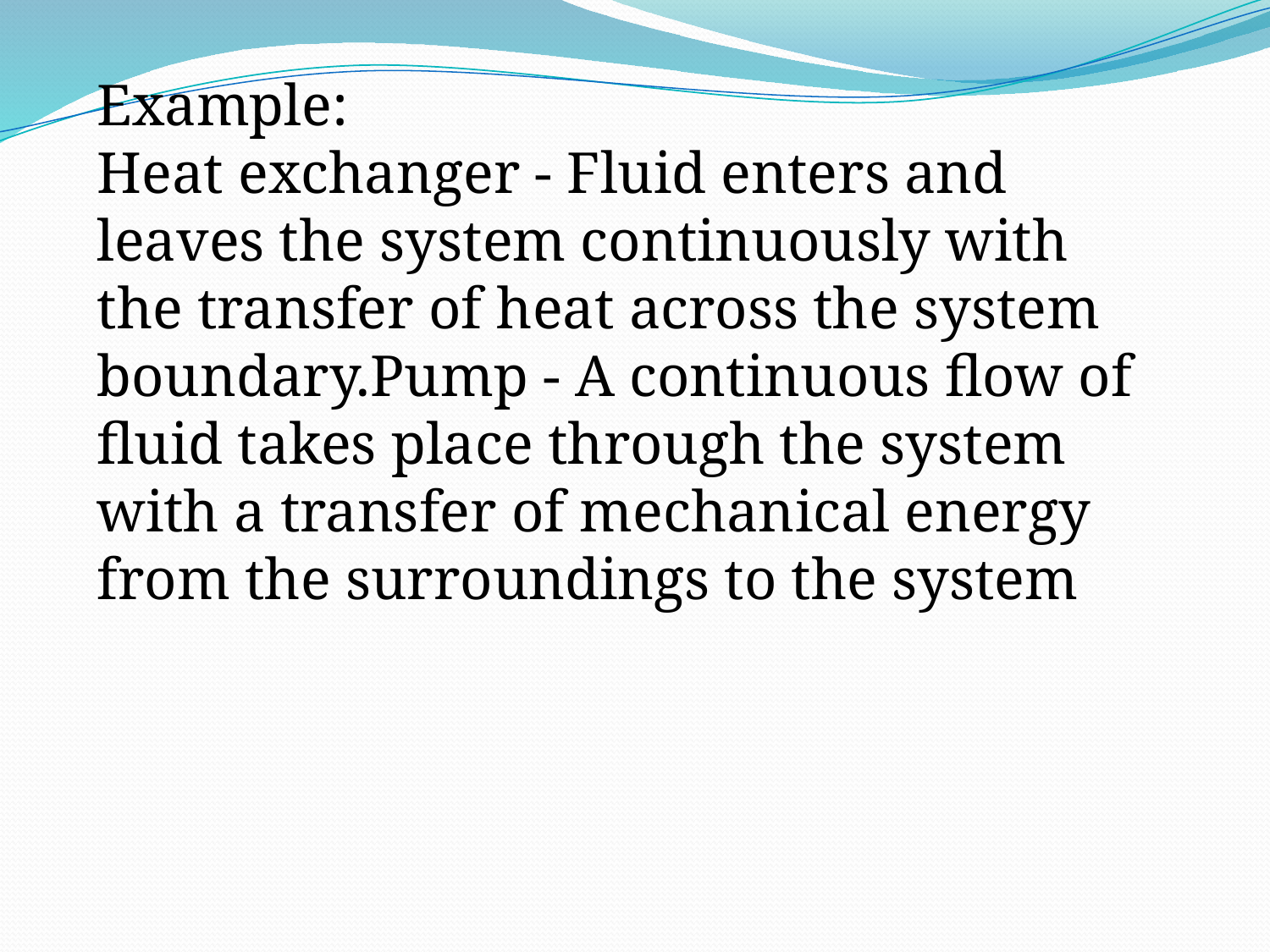

Example:
Heat exchanger - Fluid enters and leaves the system continuously with the transfer of heat across the system boundary.Pump - A continuous flow of fluid takes place through the system with a transfer of mechanical energy from the surroundings to the system